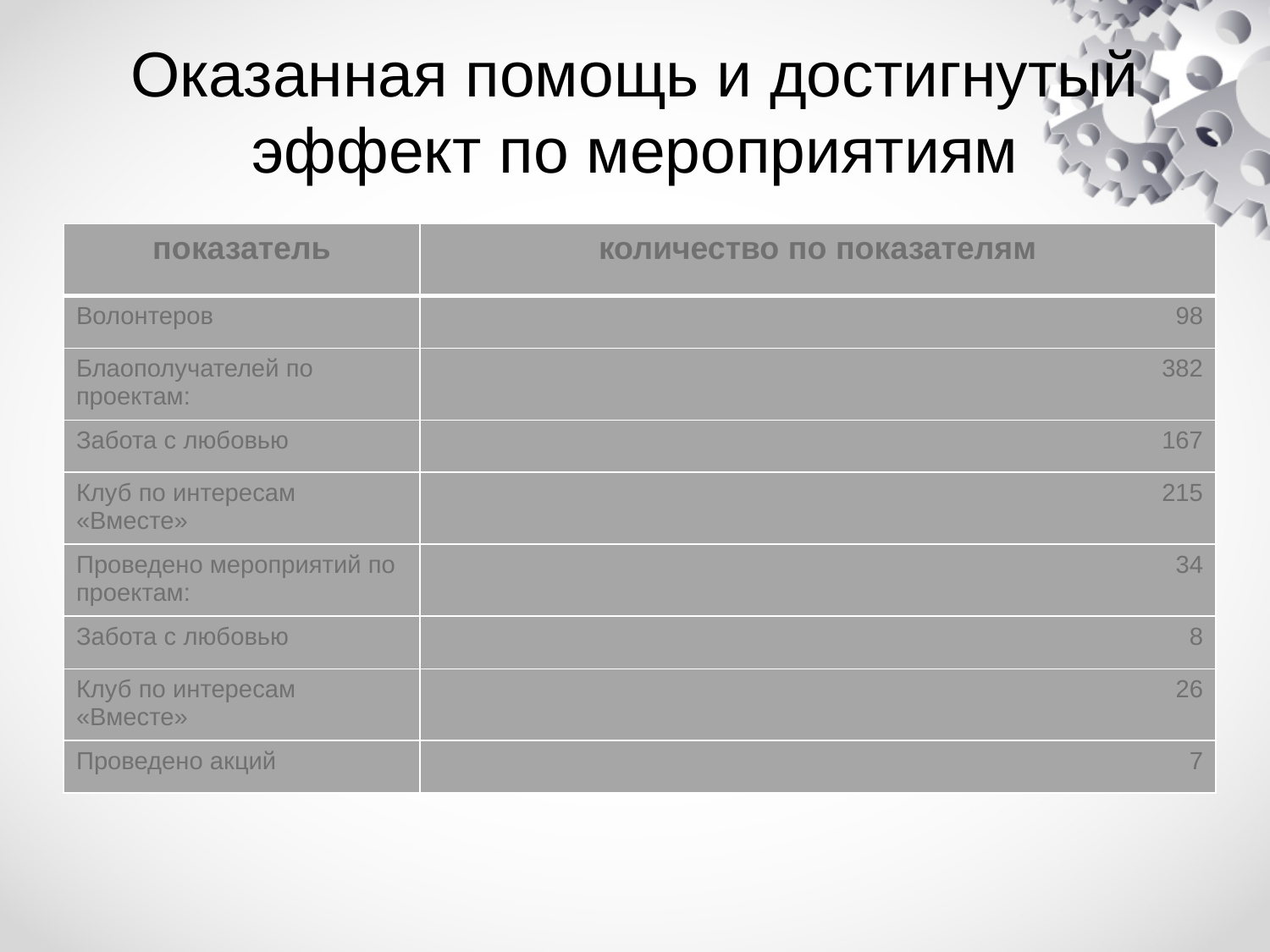

# Оказанная помощь и достигнутый эффект по мероприятиям
| показатель | количество по показателям |
| --- | --- |
| Волонтеров | 98 |
| Блаополучателей по проектам: | 382 |
| Забота с любовью | 167 |
| Клуб по интересам «Вместе» | 215 |
| Проведено мероприятий по проектам: | 34 |
| Забота с любовью | 8 |
| Клуб по интересам «Вместе» | 26 |
| Проведено акций | 7 |